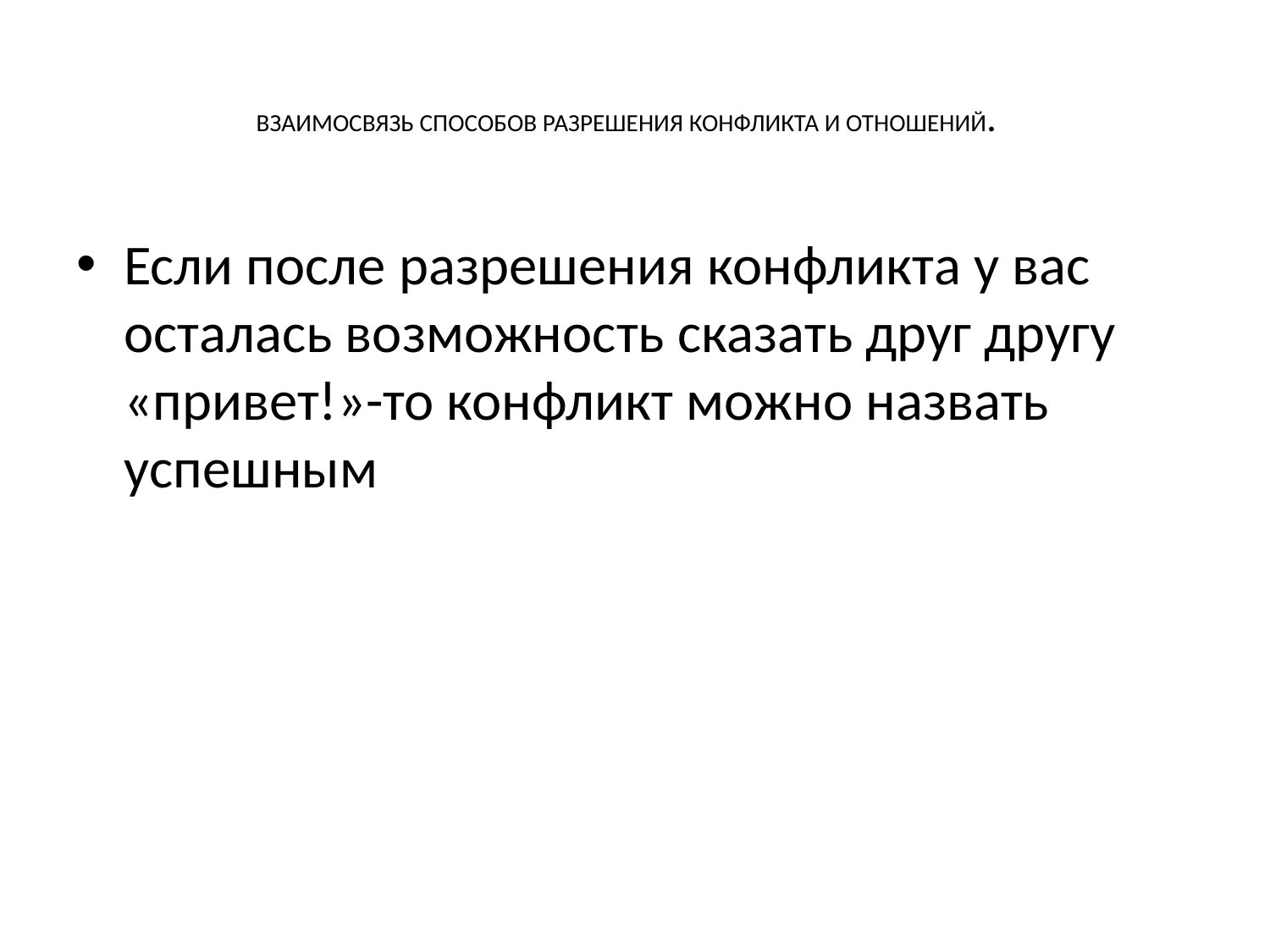

# ВЗАИМОСВЯЗЬ СПОСОБОВ РАЗРЕШЕНИЯ КОНФЛИКТА И ОТНОШЕНИЙ.
Если после разрешения конфликта у вас осталась возможность сказать друг другу «привет!»-то конфликт можно назвать успешным